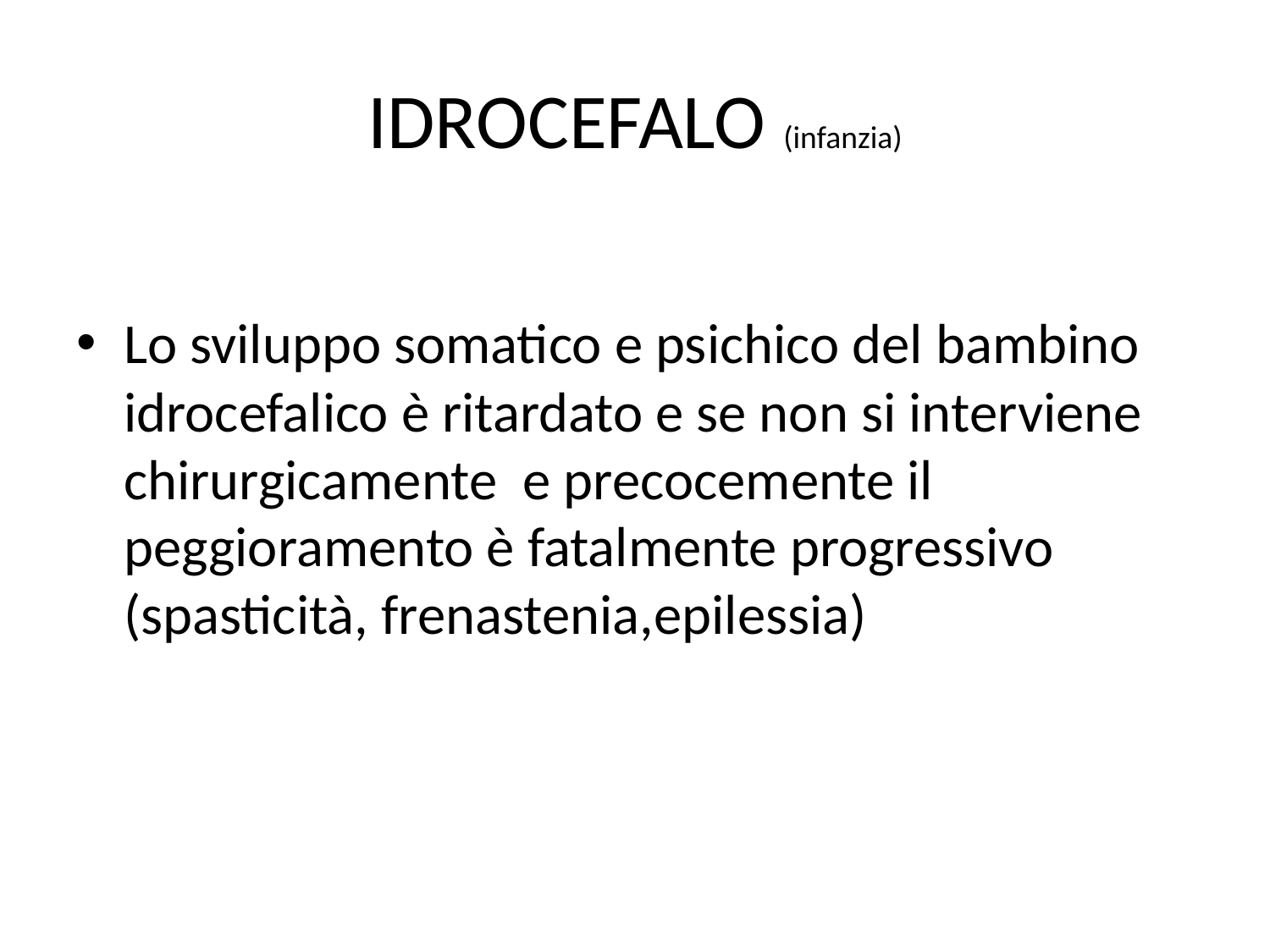

# IDROCEFALO (infanzia)

Lo sviluppo somatico e psichico del bambino idrocefalico è ritardato e se non si interviene chirurgicamente  e precocemente il peggioramento è fatalmente progressivo (spasticità, frenastenia,epilessia)